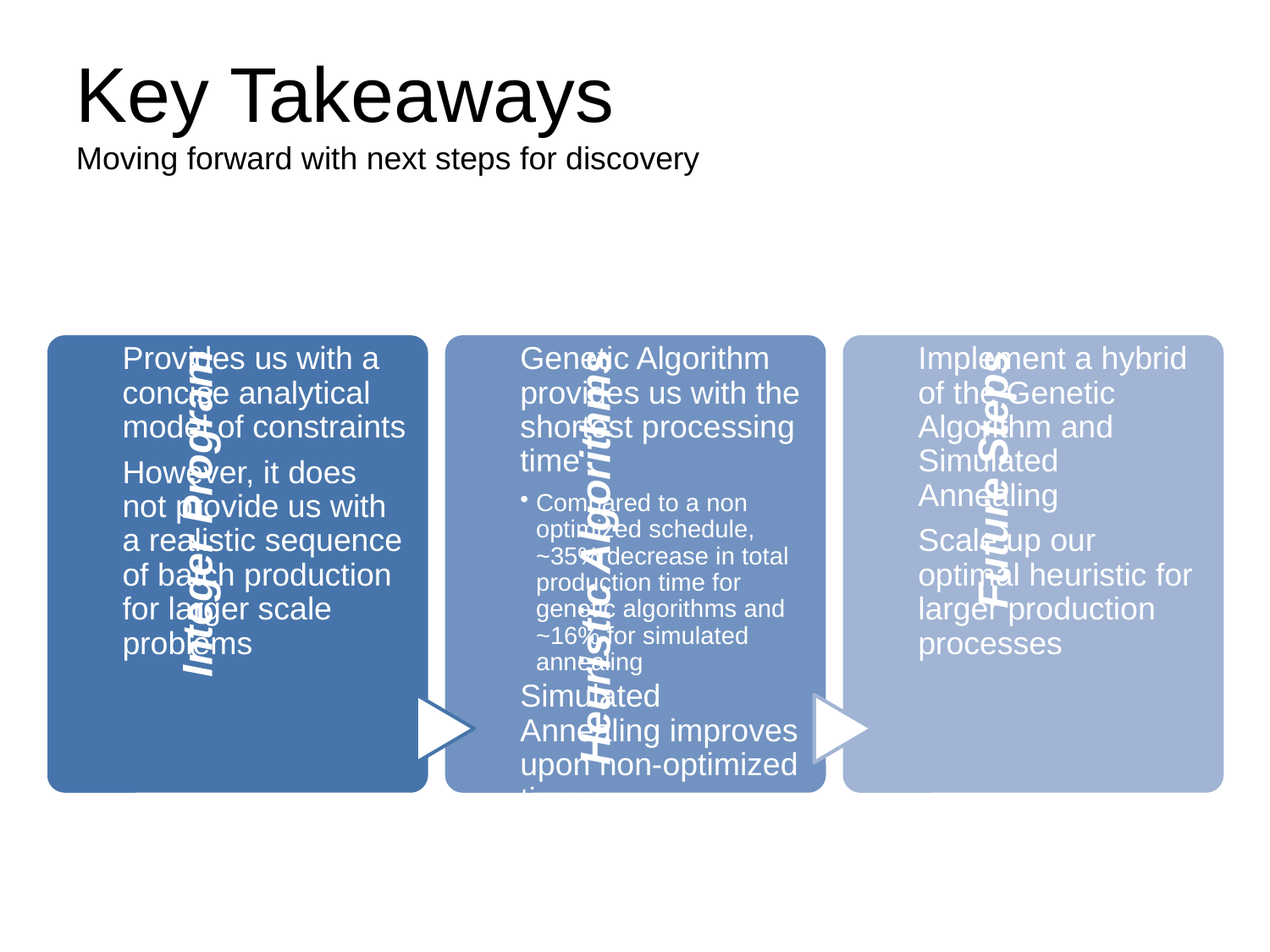

Key Takeaways
Moving forward with next steps for discovery
Integer Program
Provides us with a concise analytical model of constraints
However, it does not provide us with a realistic sequence of batch production for larger scale problems
Heuristic Algorithms
Genetic Algorithm provides us with the shortest processing time
Compared to a non optimized schedule, ~35% decrease in total production time for genetic algorithms and ~16% for simulated annealing
Simulated Annealing improves upon non-optimized times
Future Steps
Implement a hybrid of the Genetic Algorithm and Simulated Annealing
Scale up our optimal heuristic for larger production processes